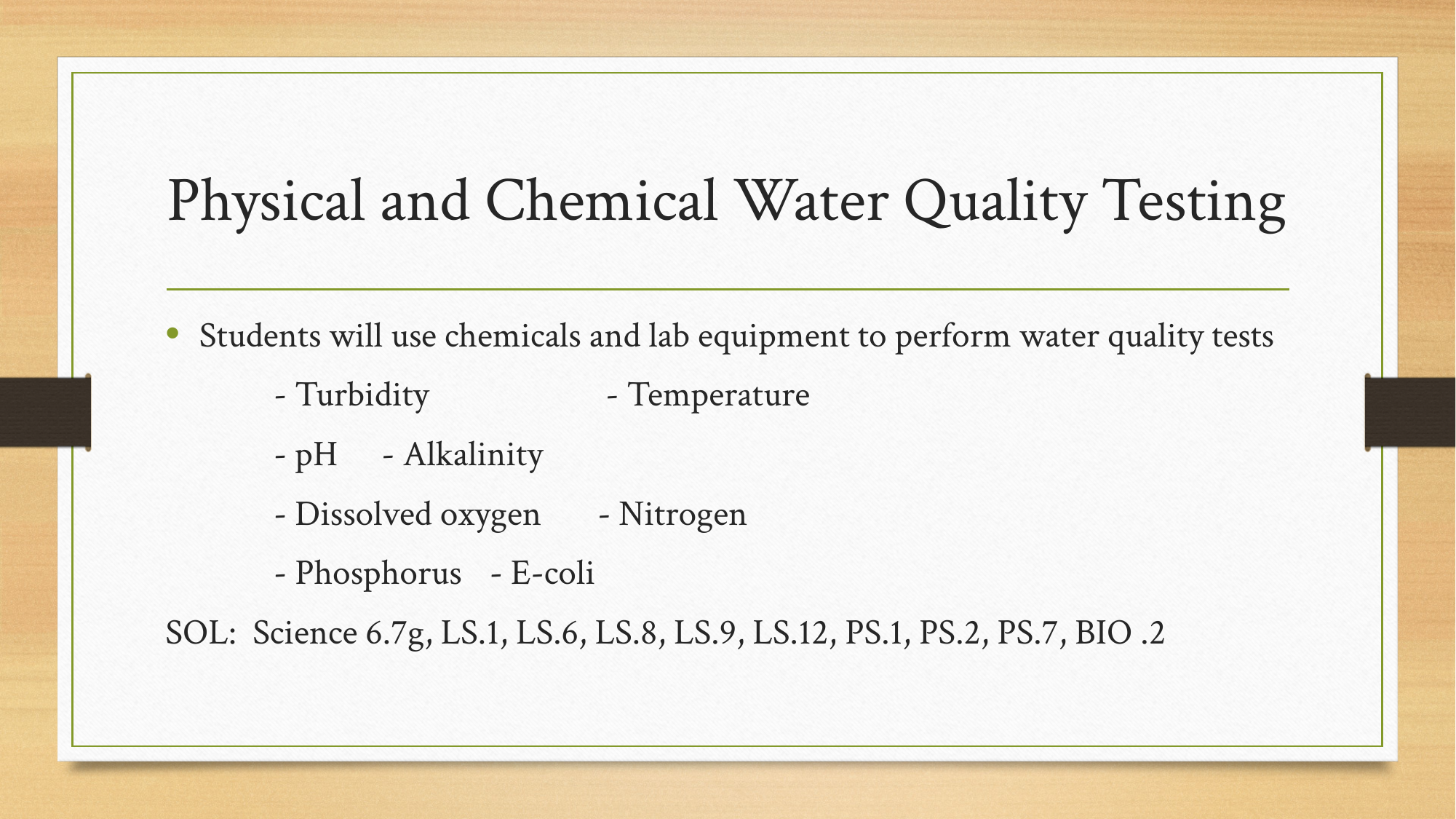

# Physical and Chemical Water Quality Testing
Students will use chemicals and lab equipment to perform water quality tests
		- Turbidity	    						 - Temperature
		- pH								- Alkalinity
		- Dissolved oxygen					- Nitrogen
		- Phosphorus						- E-coli
SOL:  Science 6.7g, LS.1, LS.6, LS.8, LS.9, LS.12, PS.1, PS.2, PS.7, BIO .2